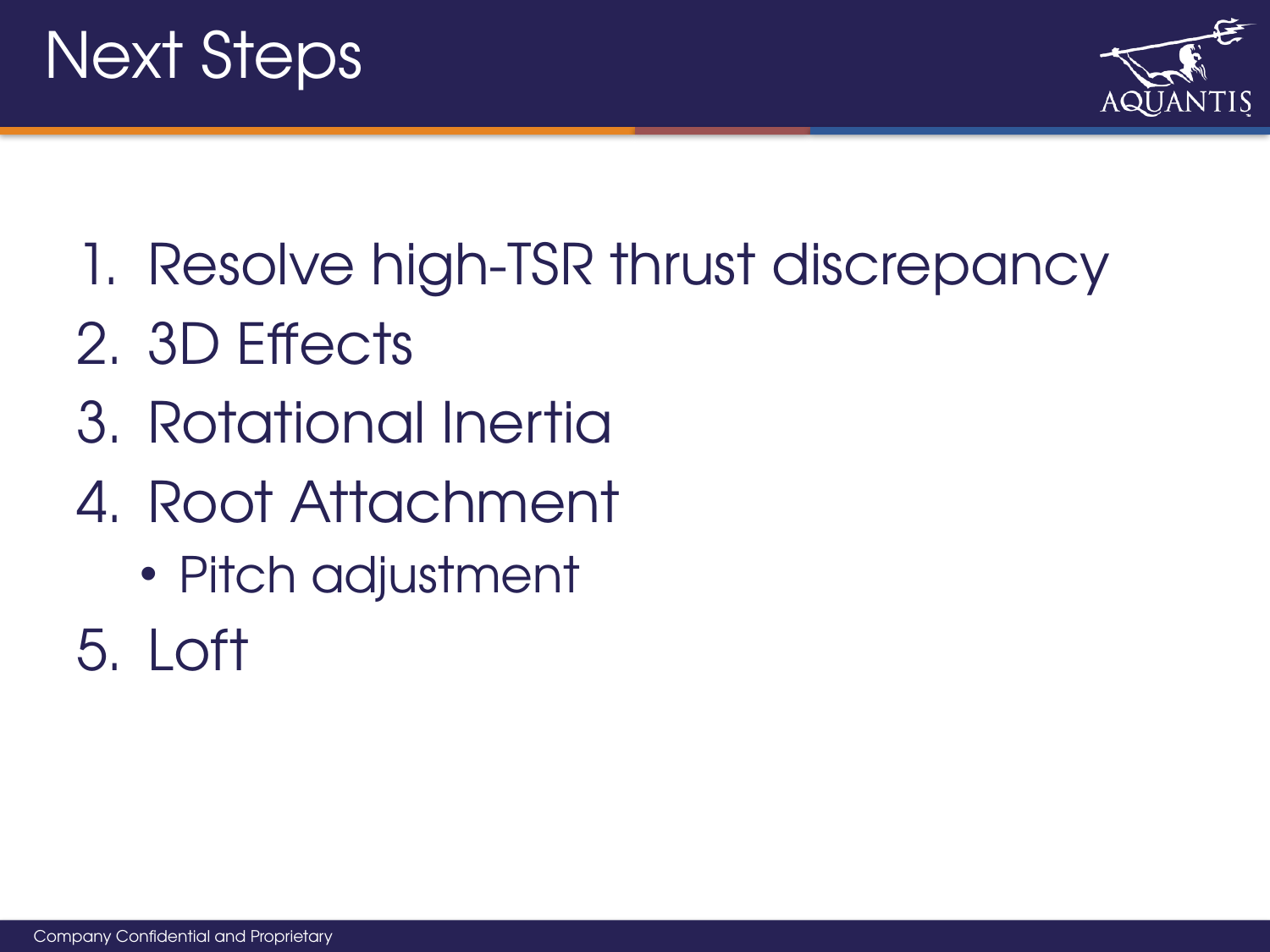

# Next Steps
Resolve high-TSR thrust discrepancy
3D Effects
Rotational Inertia
Root Attachment
Pitch adjustment
Loft